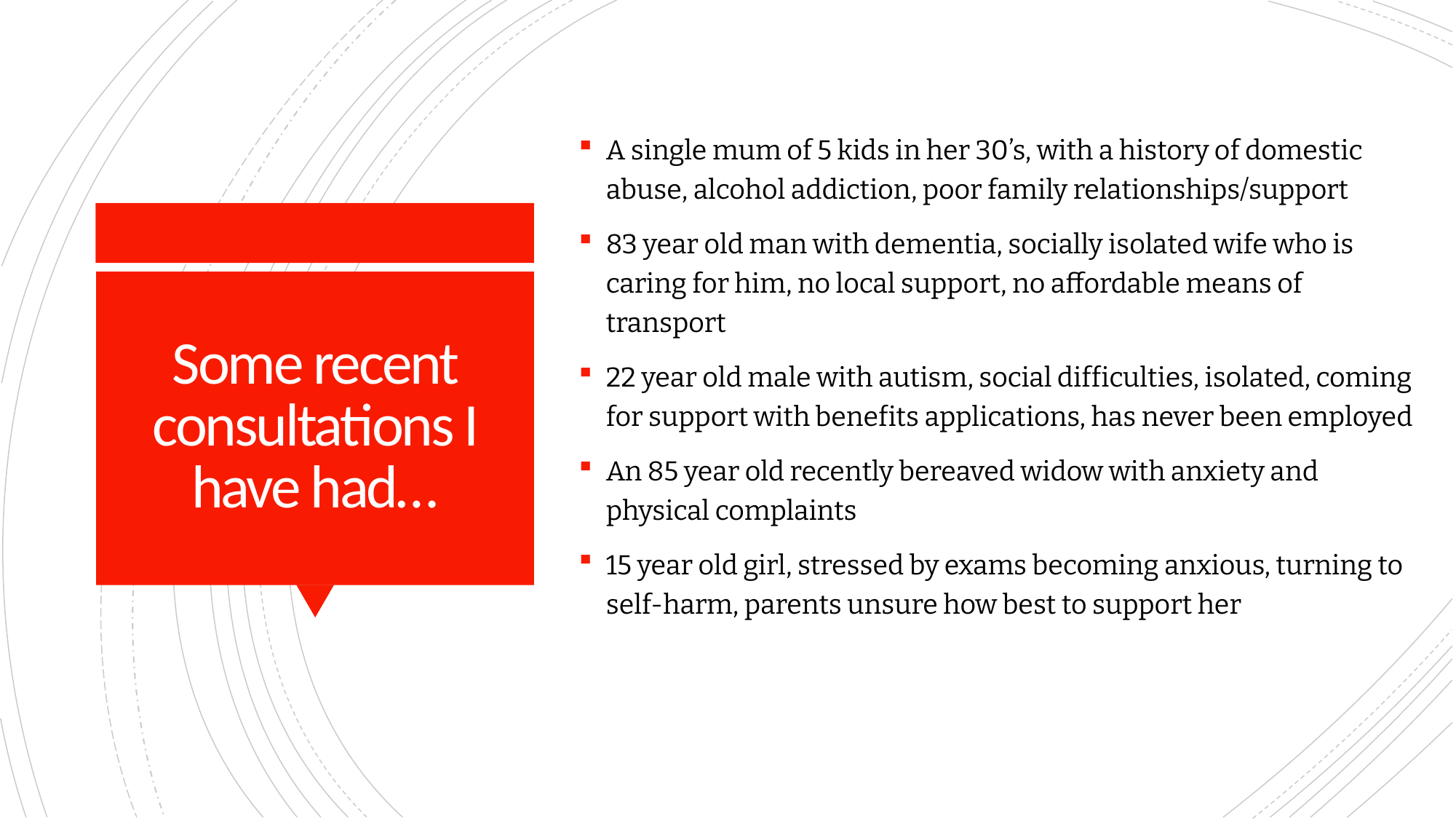

A single mum of 5 kids in her 30’s, with a history of domestic abuse, alcohol addiction, poor family relationships/support
83 year old man with dementia, socially isolated wife who is caring for him, no local support, no affordable means of transport
22 year old male with autism, social difficulties, isolated, coming for support with benefits applications, has never been employed
An 85 year old recently bereaved widow with anxiety and physical complaints
15 year old girl, stressed by exams becoming anxious, turning to self-harm, parents unsure how best to support her

# Some recent consultations I have had…